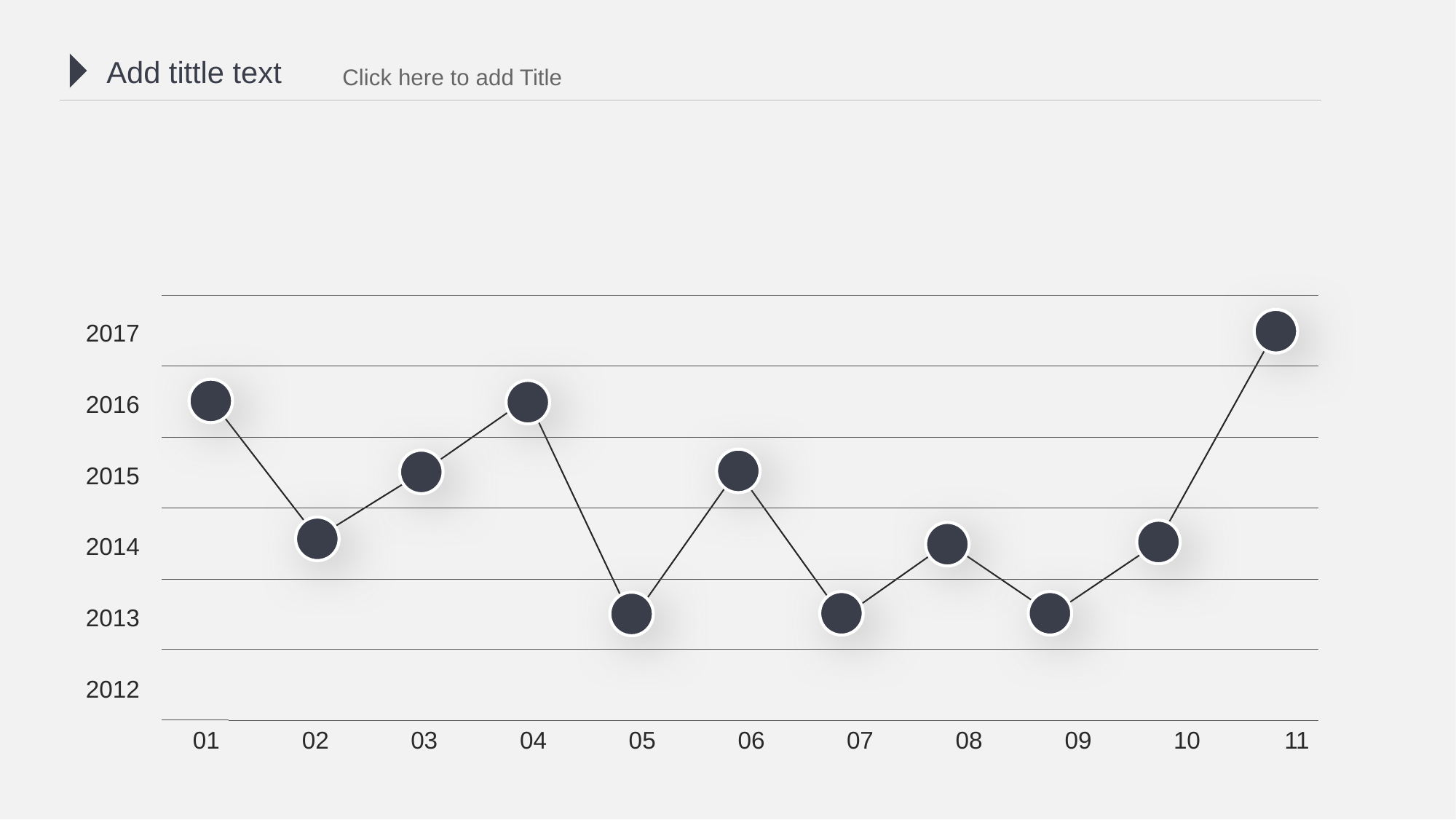

Add tittle text
  Click here to add Title

2017
2016
2015
2014
2013
2012
01
02
03
04
05
06
07
08
09
10
11